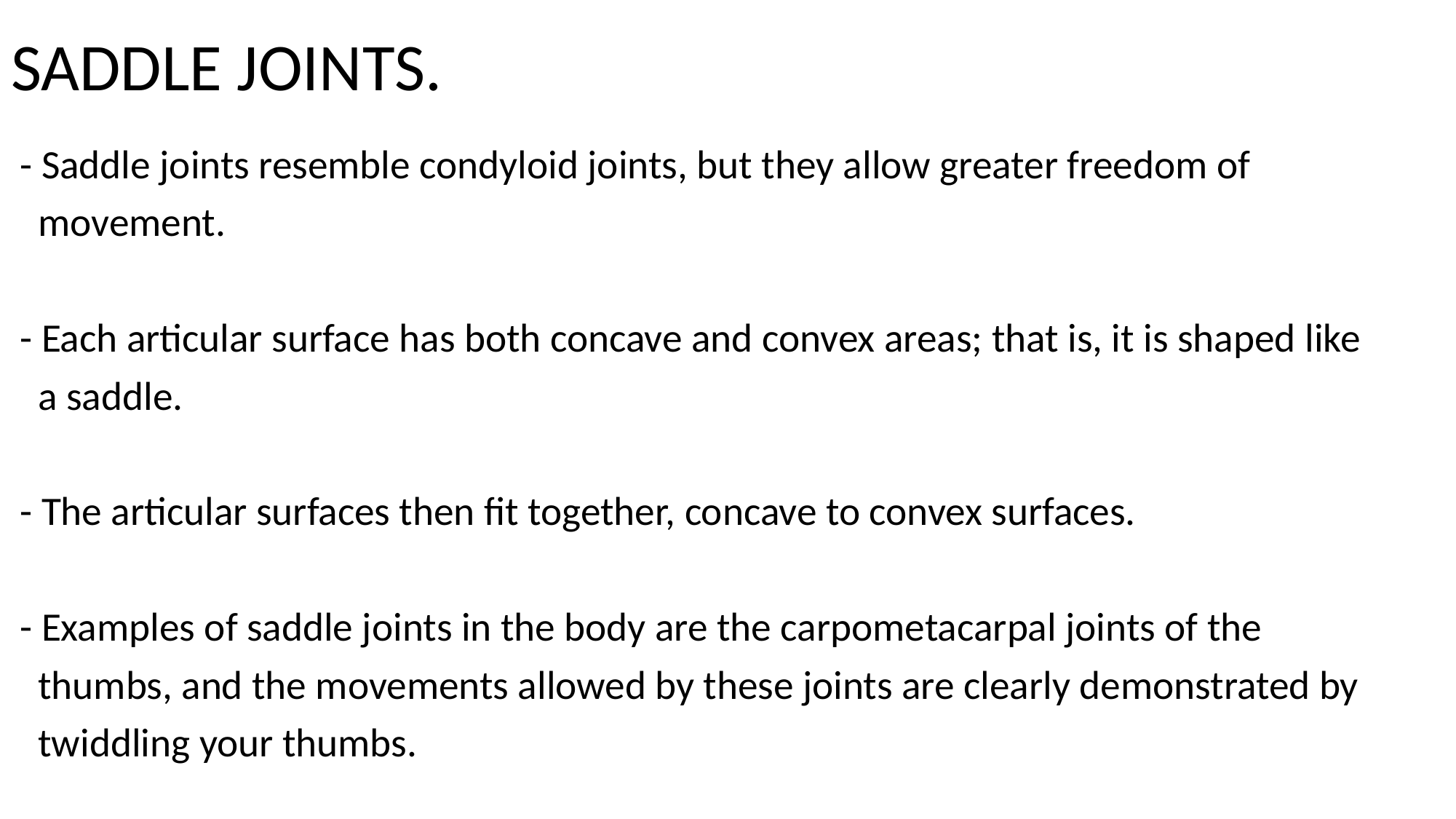

# SADDLE JOINTS.
 - Saddle joints resemble condyloid joints, but they allow greater freedom of
   movement.

 - Each articular surface has both concave and convex areas; that is, it is shaped like
   a saddle.

 - The articular surfaces then fit together, concave to convex surfaces.

 - Examples of saddle joints in the body are the carpometacarpal joints of the
   thumbs, and the movements allowed by these joints are clearly demonstrated by
   twiddling your thumbs.